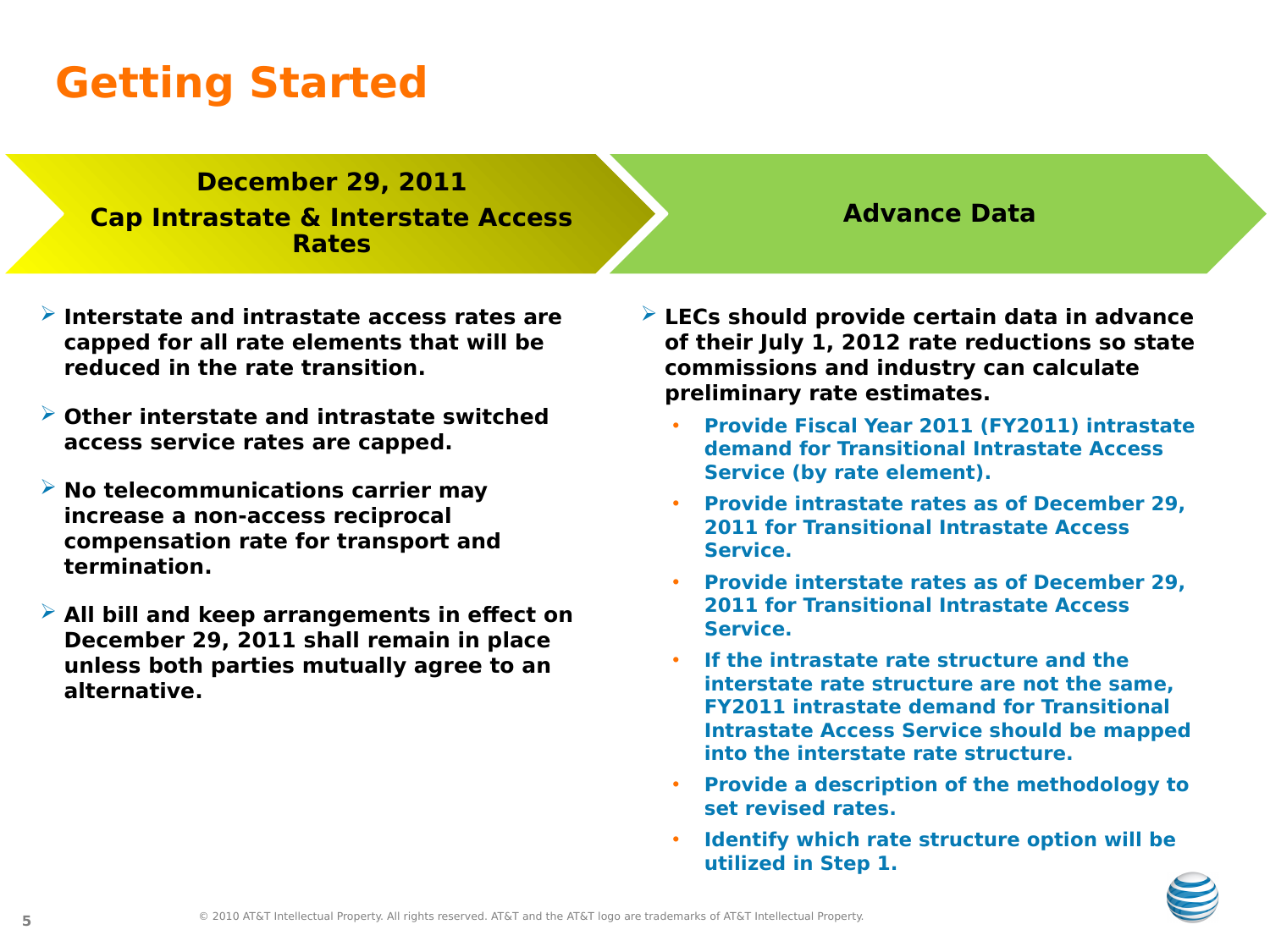

# Getting Started
December 29, 2011
Cap Intrastate & Interstate Access Rates
Advance Data
Interstate and intrastate access rates are capped for all rate elements that will be reduced in the rate transition.

Other interstate and intrastate switched access service rates are capped.

No telecommunications carrier may increase a non-access reciprocal compensation rate for transport and termination.

All bill and keep arrangements in effect on December 29, 2011 shall remain in place unless both parties mutually agree to an alternative.
LECs should provide certain data in advance of their July 1, 2012 rate reductions so state commissions and industry can calculate preliminary rate estimates.

Provide Fiscal Year 2011 (FY2011) intrastate demand for Transitional Intrastate Access Service (by rate element).

Provide intrastate rates as of December 29, 2011 for Transitional Intrastate Access Service.

Provide interstate rates as of December 29, 2011 for Transitional Intrastate Access Service.

If the intrastate rate structure and the interstate rate structure are not the same, FY2011 intrastate demand for Transitional Intrastate Access Service should be mapped into the interstate rate structure.

Provide a description of the methodology to set revised rates.

Identify which rate structure option will be utilized in Step 1.
5